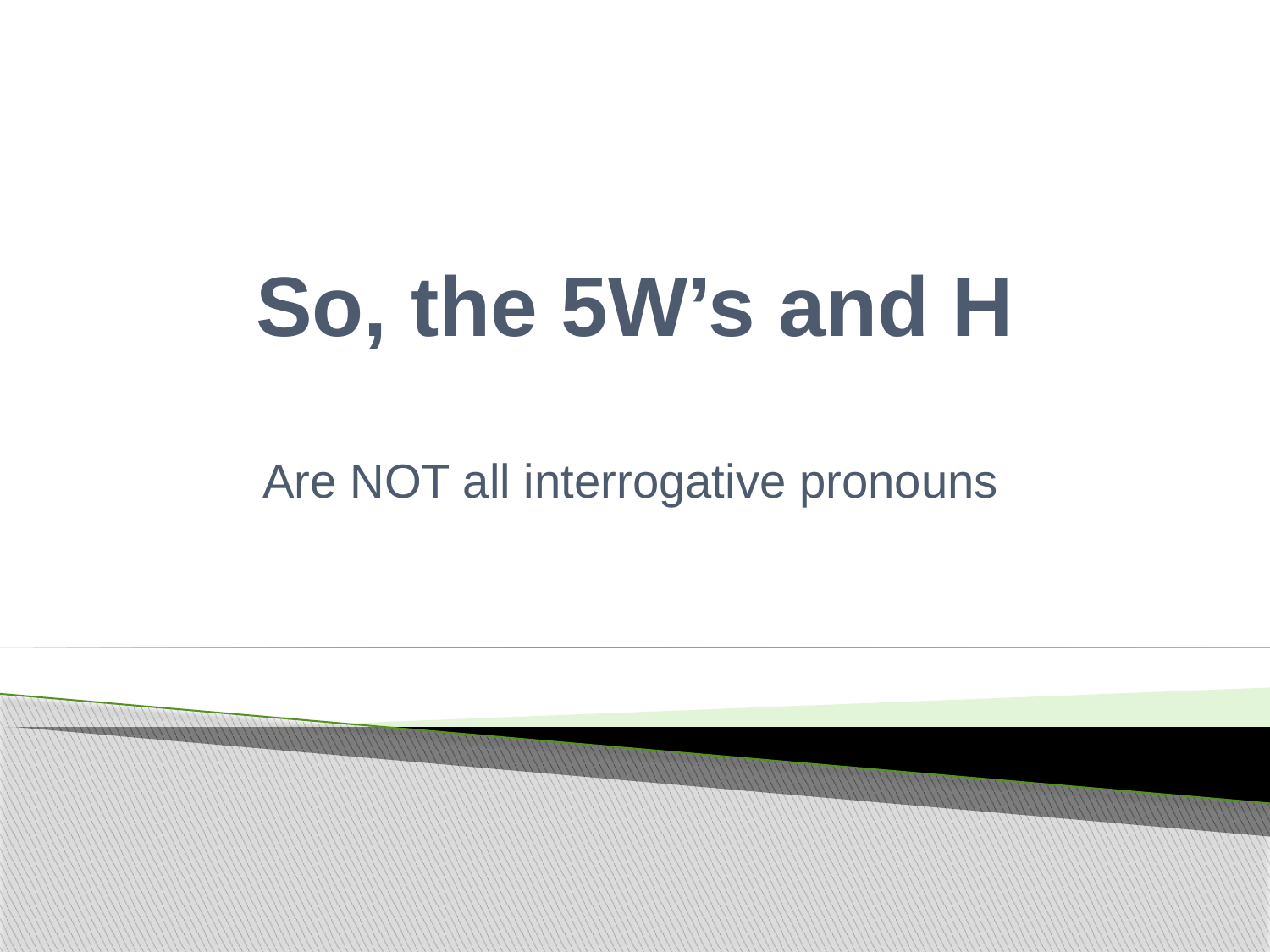

# So, the 5W’s and H
Are NOT all interrogative pronouns